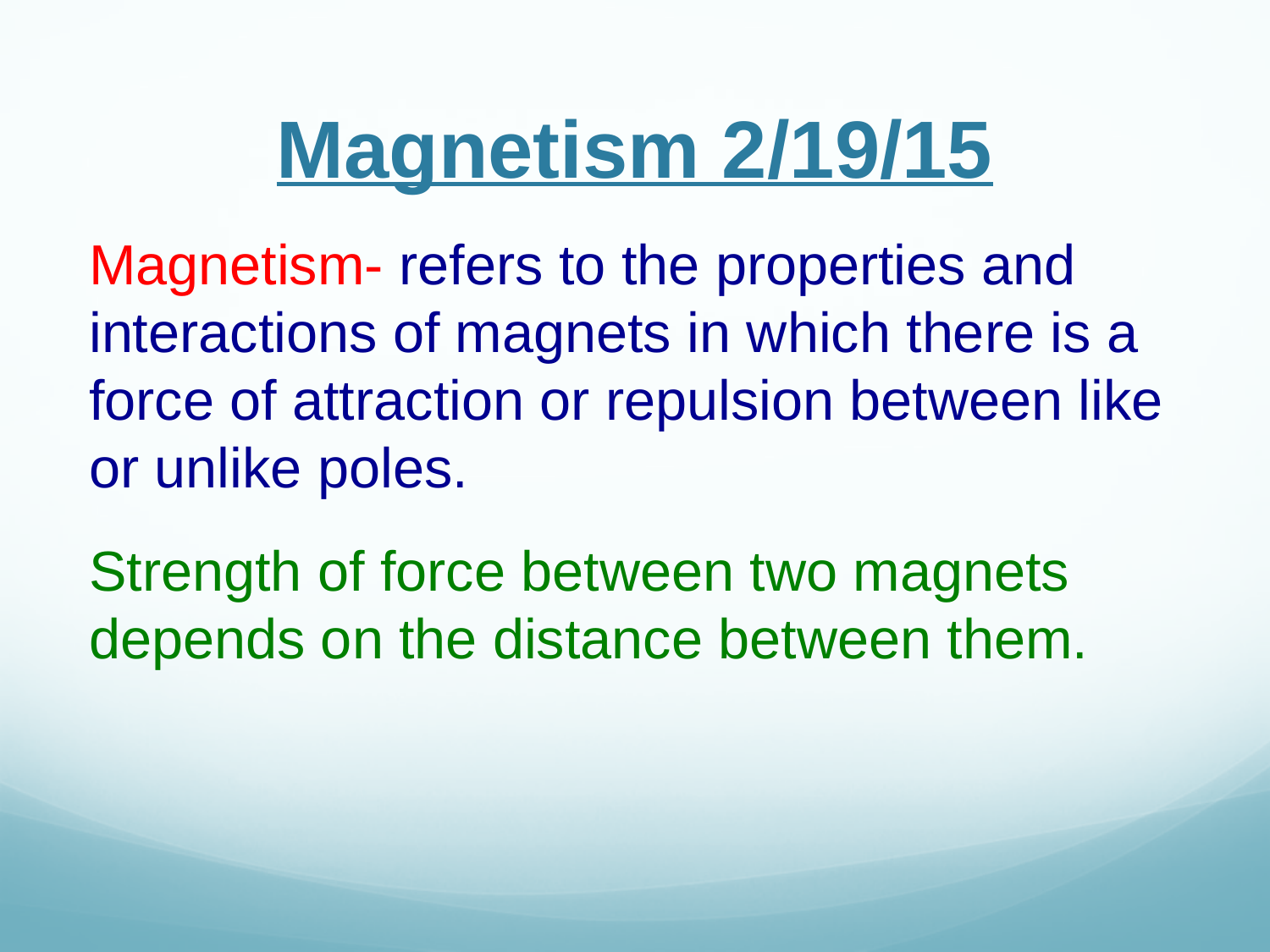

# Magnetism 2/19/15
Magnetism- refers to the properties and interactions of magnets in which there is a force of attraction or repulsion between like or unlike poles.
Strength of force between two magnets depends on the distance between them.